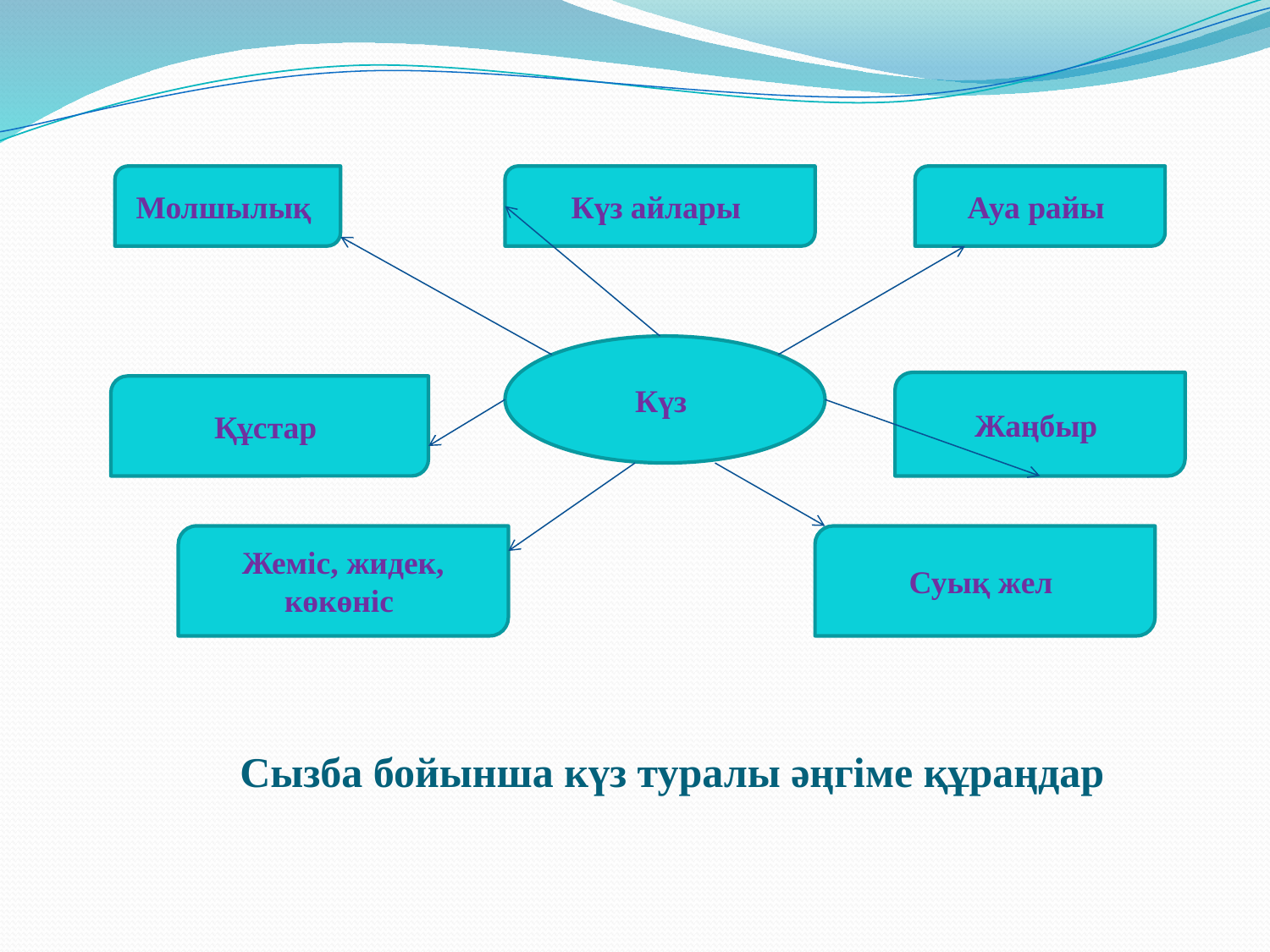

# Сызба бойынша күз туралы әңгіме құраңдар
Молшылық
Күз айлары
Ауа райы
Күз
Жаңбыр
Құстар
Жеміс, жидек, көкөніс
Суық жел